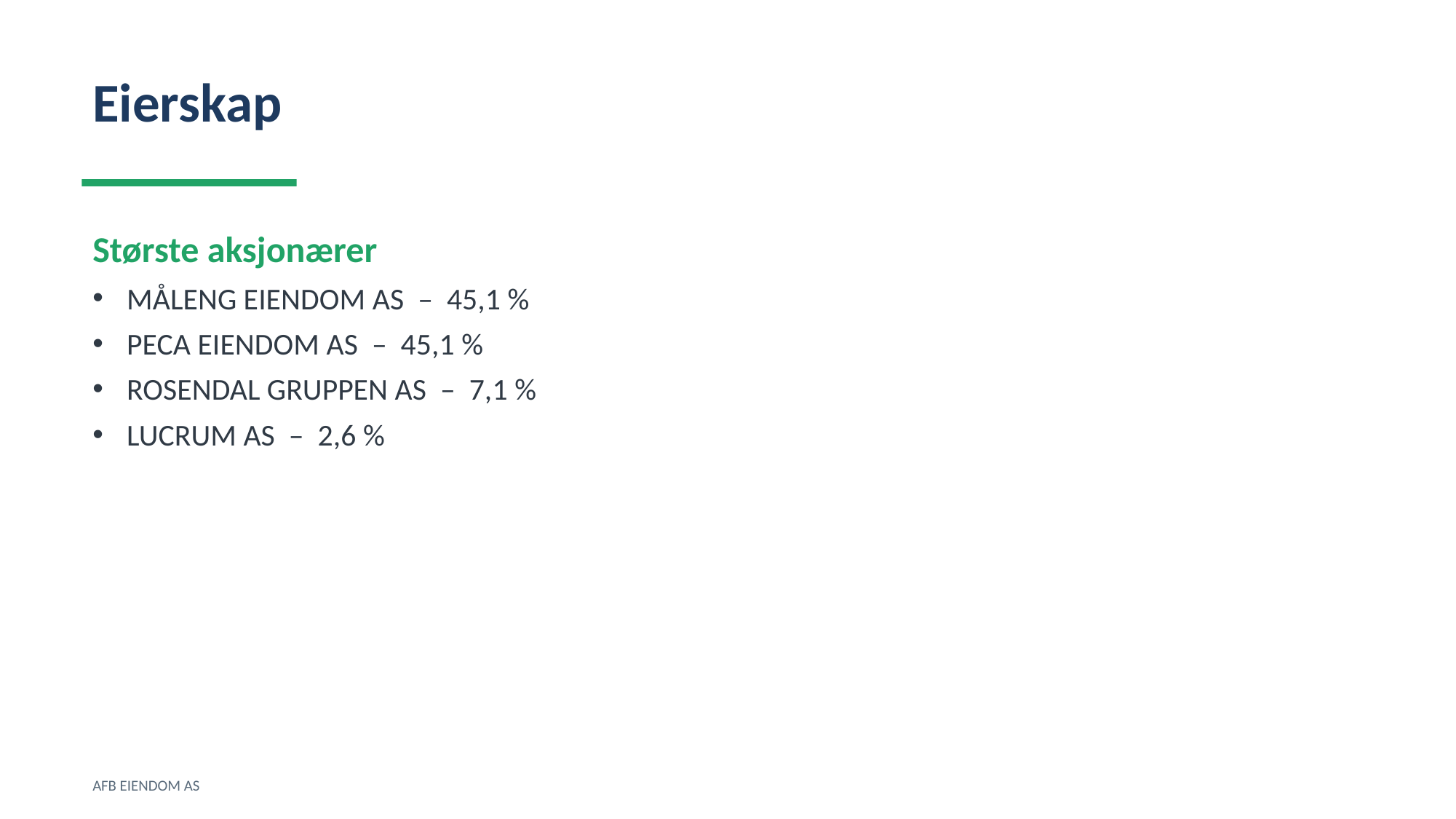

Eierskap

Største aksjonærer
MÅLENG EIENDOM AS  –  45,1 %
PECA EIENDOM AS  –  45,1 %
ROSENDAL GRUPPEN AS  –  7,1 %
LUCRUM AS  –  2,6 %
AFB EIENDOM AS